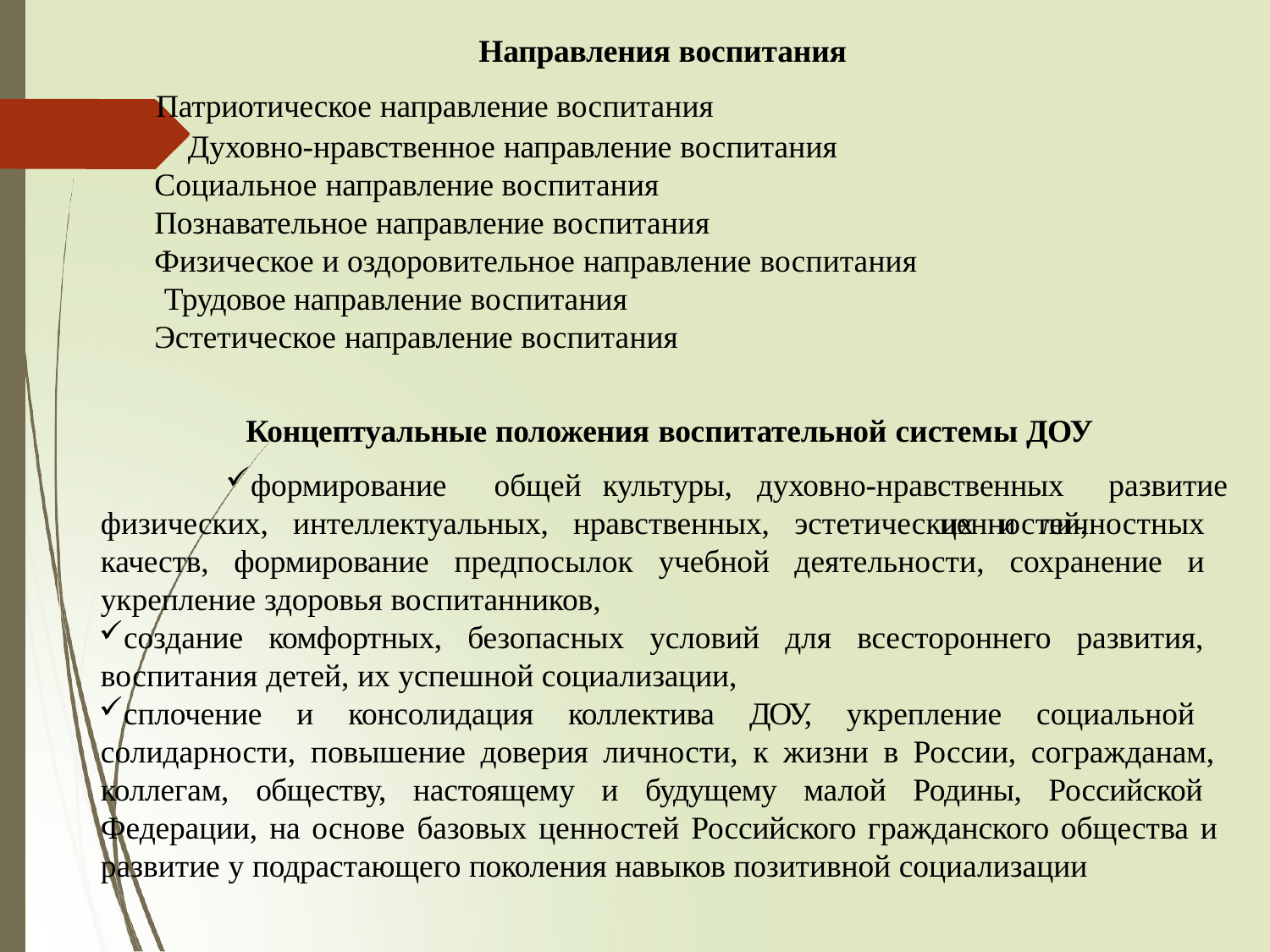

Направления воспитания
Патриотическое направление воспитания  Духовно-нравственное направление воспитания
Социальное направление воспитания
Познавательное направление воспитания
Физическое и оздоровительное направление воспитания  Трудовое направление воспитания
Эстетическое направление воспитания

Концептуальные положения воспитательной системы ДОУ
формирование	общей	культуры,	духовно-нравственных	ценностей,
развитие
физических, интеллектуальных, нравственных, эстетических и личностных  качеств, формирование предпосылок учебной деятельности, сохранение и  укрепление здоровья воспитанников,
создание комфортных, безопасных условий для всестороннего развития,  воспитания детей, их успешной социализации,
сплочение и консолидация коллектива ДОУ, укрепление социальной  солидарности, повышение доверия личности, к жизни в России, согражданам,  коллегам, обществу, настоящему и будущему малой Родины, Российской  Федерации, на основе базовых ценностей Российского гражданского общества и  развитие у подрастающего поколения навыков позитивной социализации